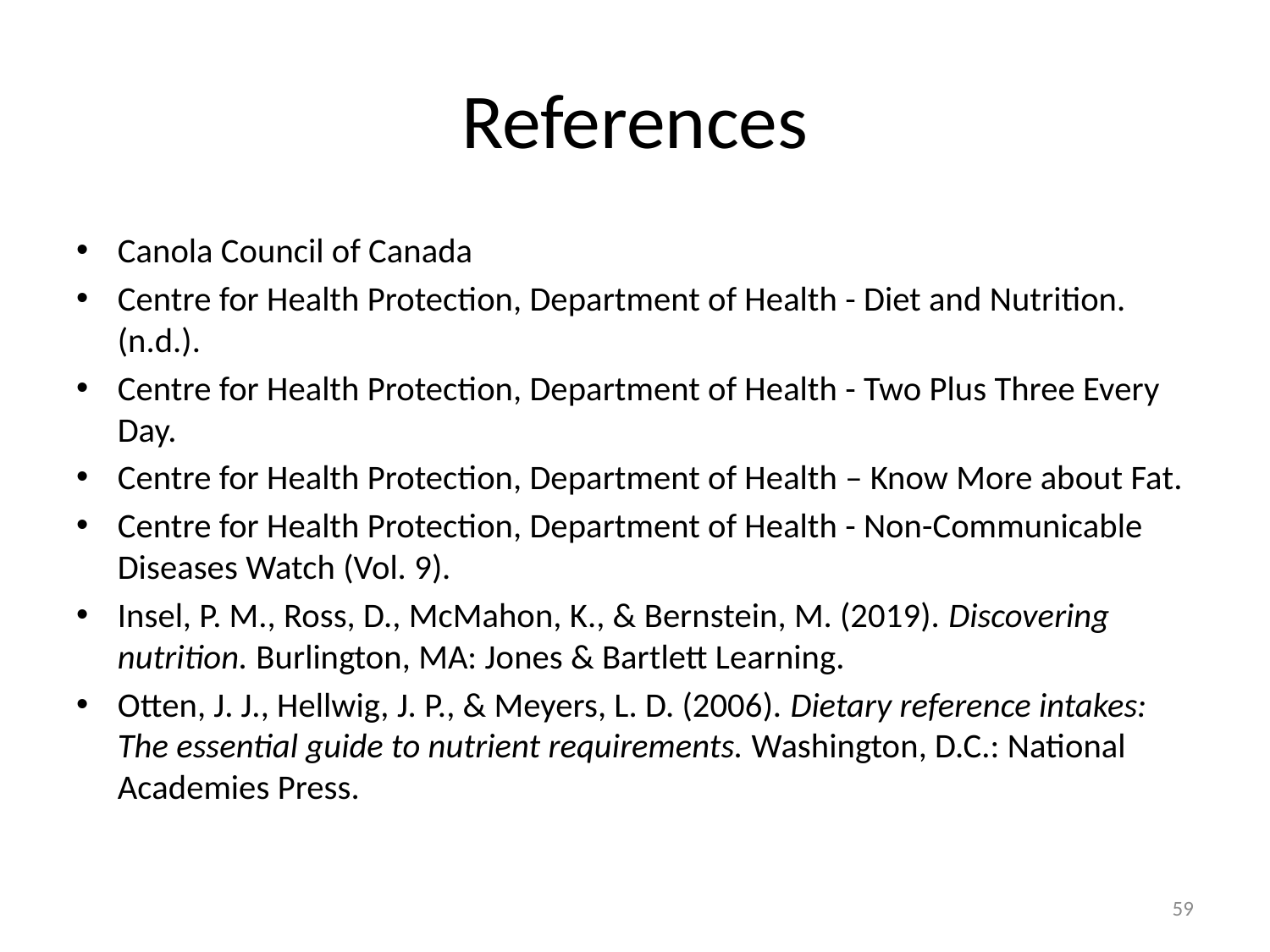

# References
Canola Council of Canada
Centre for Health Protection, Department of Health - Diet and Nutrition. (n.d.).
Centre for Health Protection, Department of Health - Two Plus Three Every Day.
Centre for Health Protection, Department of Health – Know More about Fat.
Centre for Health Protection, Department of Health - Non-Communicable Diseases Watch (Vol. 9).
Insel, P. M., Ross, D., McMahon, K., & Bernstein, M. (2019). Discovering nutrition. Burlington, MA: Jones & Bartlett Learning.
Otten, J. J., Hellwig, J. P., & Meyers, L. D. (2006). Dietary reference intakes: The essential guide to nutrient requirements. Washington, D.C.: National Academies Press.
59